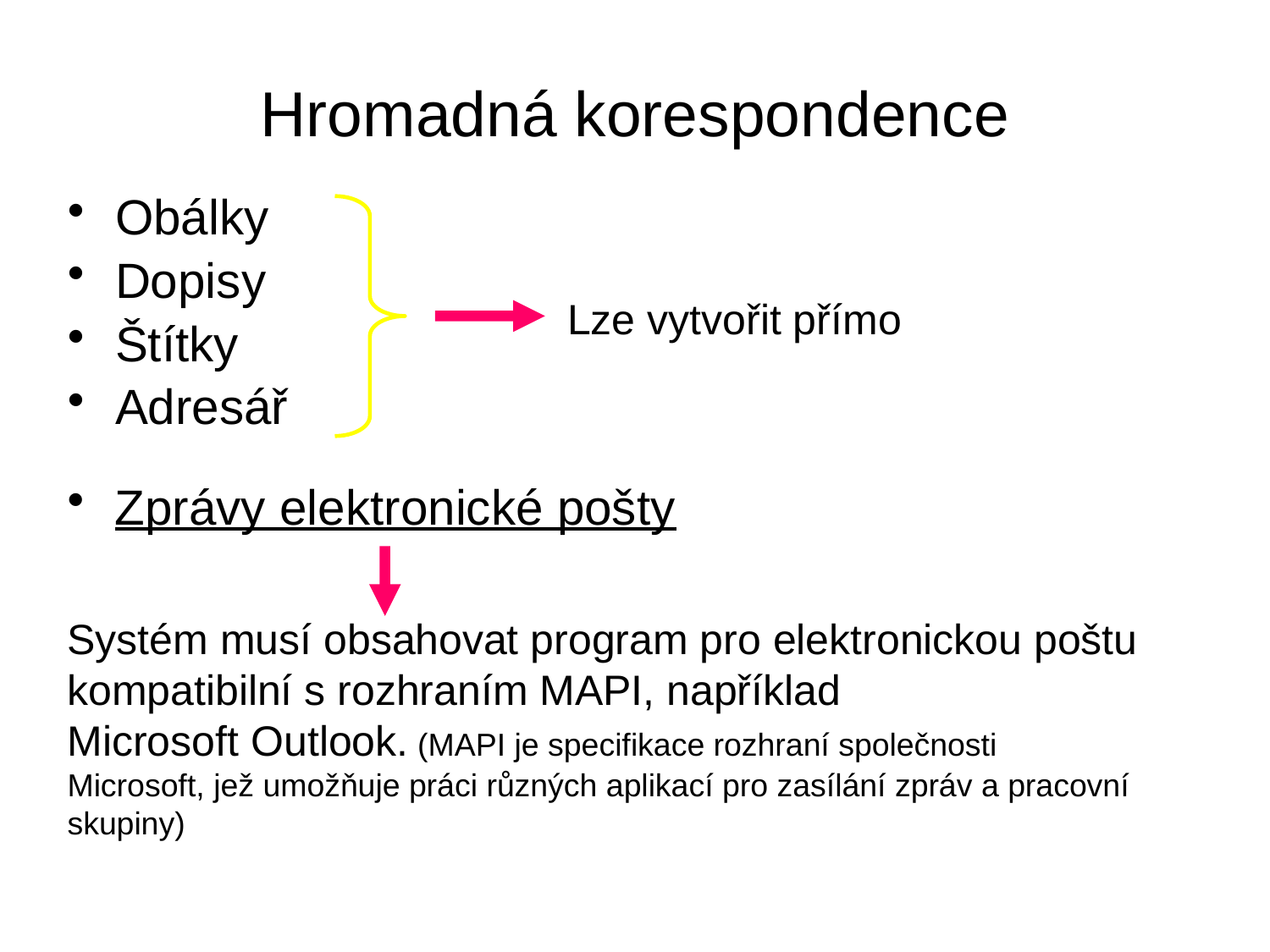

# Hromadná korespondence
Obálky
Dopisy
Štítky
Adresář

Lze vytvořit přímo

Zprávy elektronické pošty

Systém musí obsahovat program pro elektronickou poštu kompatibilní s rozhraním MAPI, například Microsoft Outlook. (MAPI je specifikace rozhraní společnosti Microsoft, jež umožňuje práci různých aplikací pro zasílání zpráv a pracovní skupiny)

72